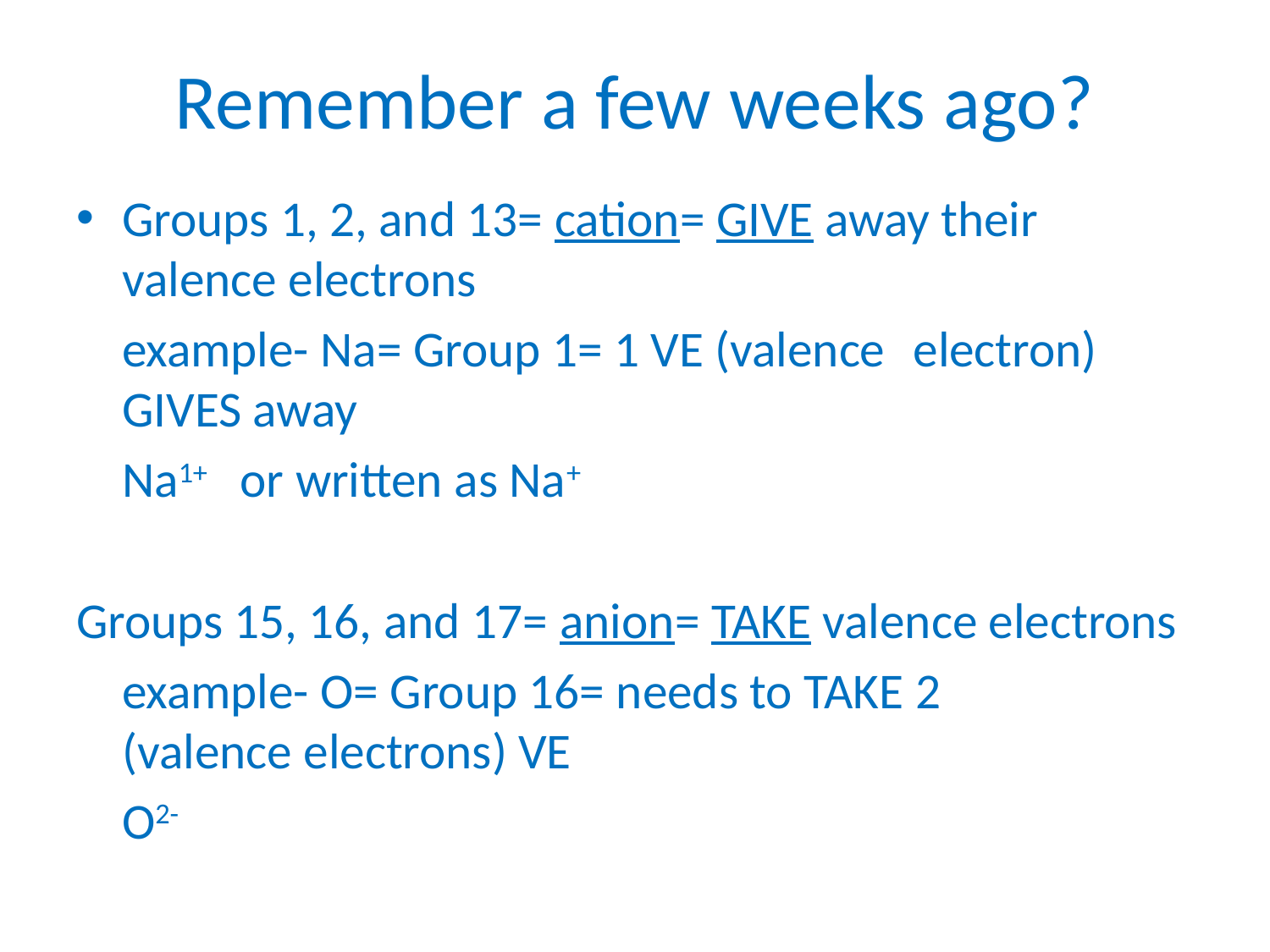

# Remember a few weeks ago?
Groups 1, 2, and 13= cation= GIVE away their valence electrons
		example- Na= Group 1= 1 VE (valence 		electron) GIVES away
			Na1+     or written as Na+

Groups 15, 16, and 17= anion= TAKE valence electrons
		example- O= Group 16= needs to TAKE 2 	(valence electrons) VE
			O2-